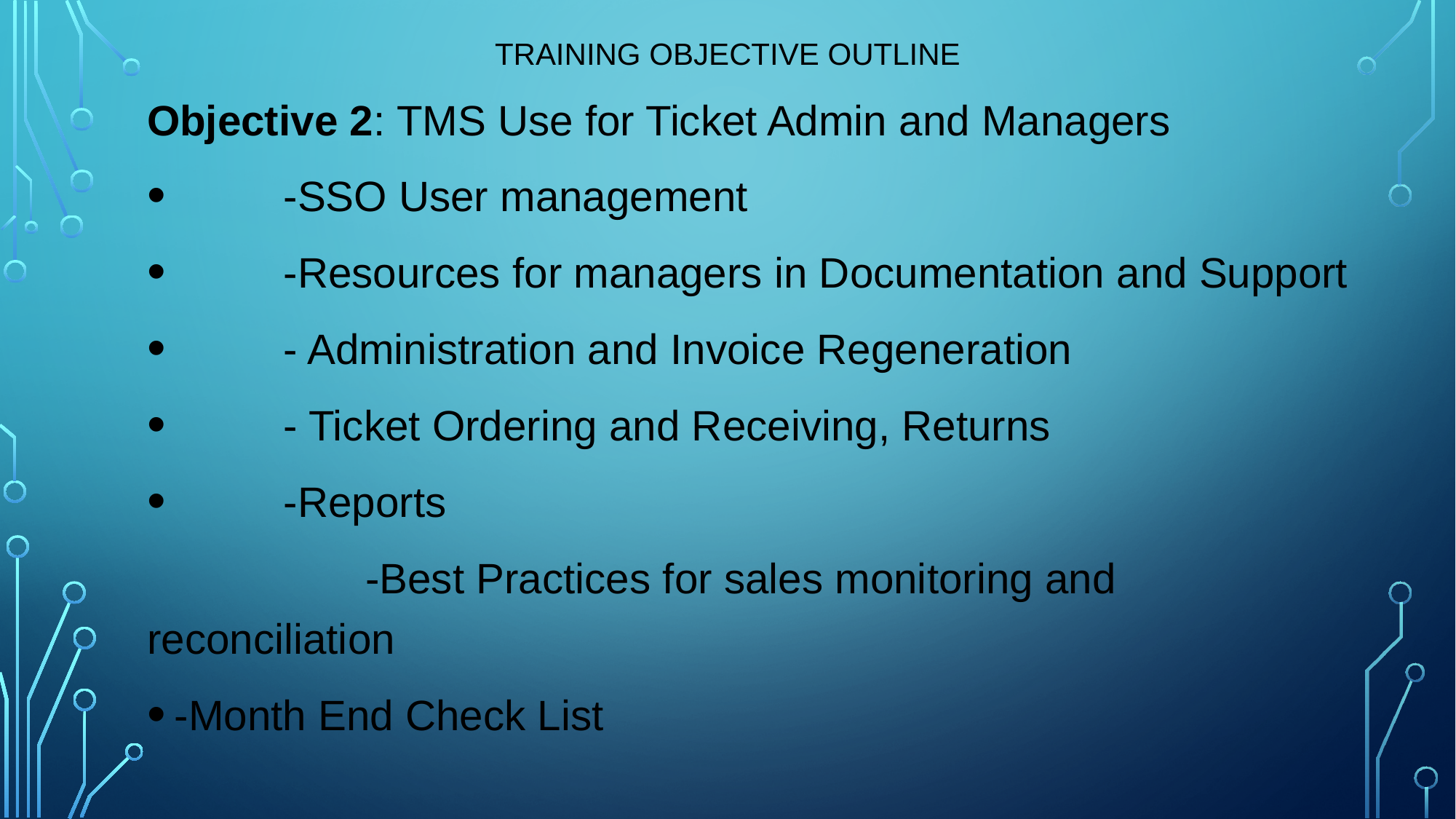

# Training objective outline
Objective 2: TMS Use for Ticket Admin and Managers
	-SSO User management
	-Resources for managers in Documentation and Support
	- Administration and Invoice Regeneration
	- Ticket Ordering and Receiving, Returns
	-Reports
		-Best Practices for sales monitoring and reconciliation
-Month End Check List